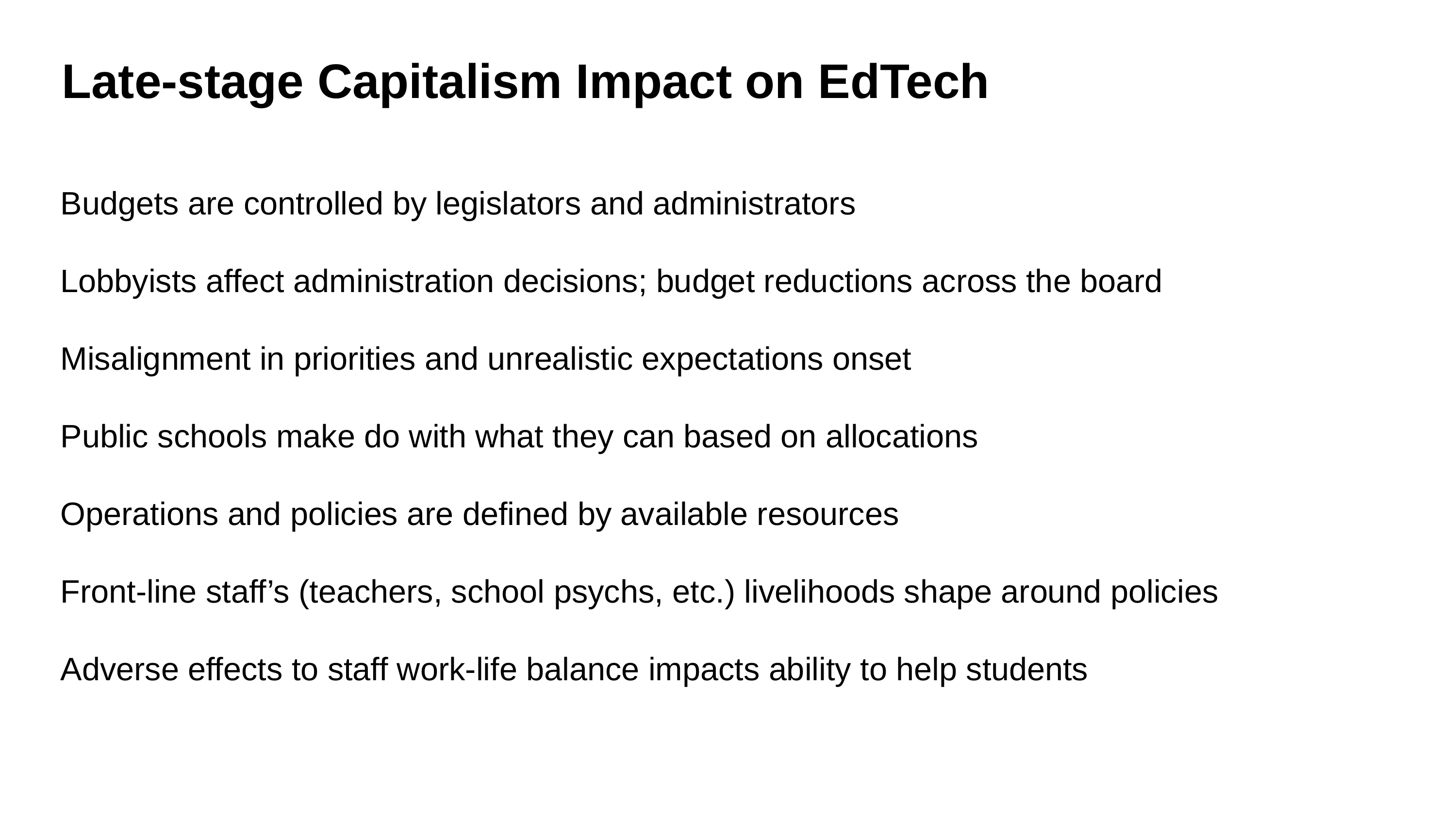

# Late-stage Capitalism Impact on EdTech
Budgets are controlled by legislators and administrators

Lobbyists affect administration decisions; budget reductions across the board

Misalignment in priorities and unrealistic expectations onset

Public schools make do with what they can based on allocations

Operations and policies are defined by available resources

Front-line staff’s (teachers, school psychs, etc.) livelihoods shape around policies

Adverse effects to staff work-life balance impacts ability to help students